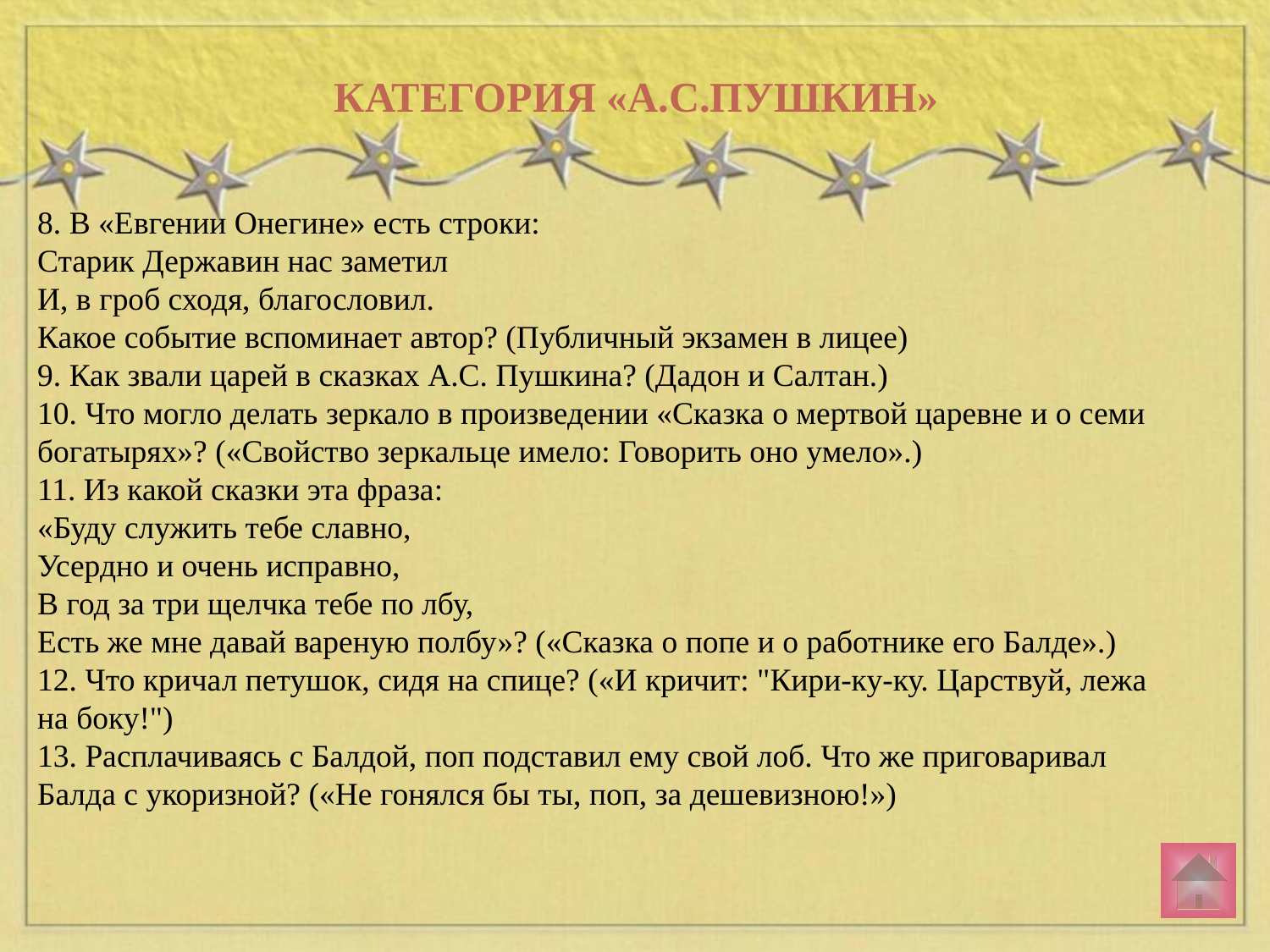

# КАТЕГОРИЯ «А.С.ПУШКИН»
8. В «Евгении Онегине» есть строки:
Старик Державин нас заметил
И, в гроб сходя, благословил.
Какое событие вспоминает автор? (Публичный экзамен в лицее)
9. Как звали царей в сказках А.С. Пушкина? (Дадон и Салтан.)
10. Что могло делать зеркало в произведении «Сказка о мертвой царевне и о семи богатырях»? («Свойство зеркальце имело: Говорить оно умело».)
11. Из какой сказки эта фраза:
«Буду служить тебе славно,
Усердно и очень исправно,
В год за три щелчка тебе по лбу,
Есть же мне давай вареную полбу»? («Сказка о попе и о работнике его Балде».)
12. Что кричал петушок, сидя на спице? («И кричит: "Кири-ку-ку. Царствуй, лежа на боку!")
13. Расплачиваясь с Балдой, поп подставил ему свой лоб. Что же приговаривал Балда с укоризной? («Не гонялся бы ты, поп, за дешевизною!»)